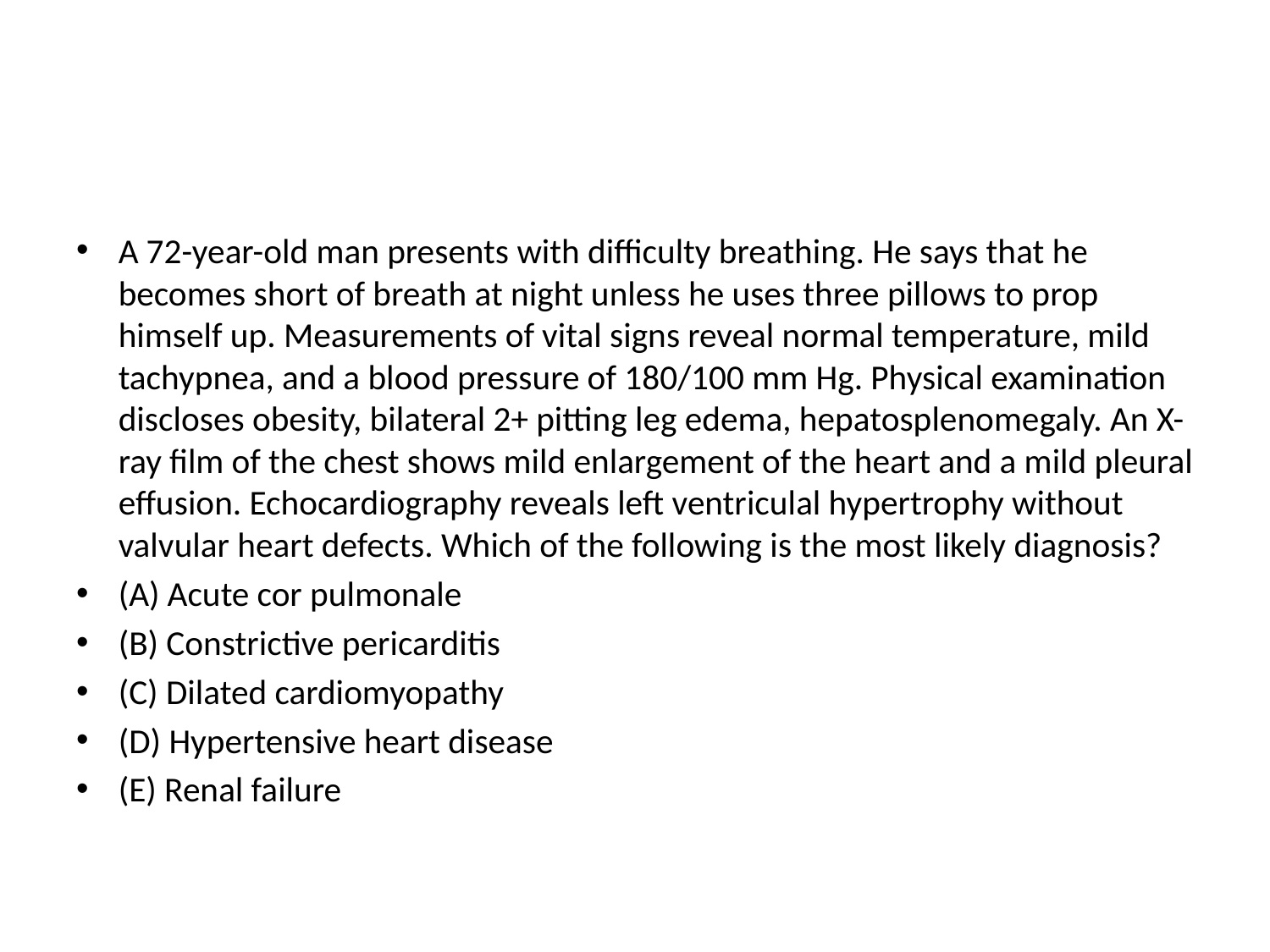

#
A 72-year-old man presents with difficulty breathing. He says that he becomes short of breath at night unless he uses three pillows to prop himself up. Measurements of vital signs reveal normal temperature, mild tachypnea, and a blood pressure of 180/100 mm Hg. Physical examination discloses obesity, bilateral 2+ pitting leg edema, hepatosplenomegaly. An X-ray film of the chest shows mild enlargement of the heart and a mild pleural effusion. Echocardiography reveals left ventriculal hypertrophy without valvular heart defects. Which of the following is the most likely diagnosis?
(A) Acute cor pulmonale
(B) Constrictive pericarditis
(C) Dilated cardiomyopathy
(D) Hypertensive heart disease
(E) Renal failure